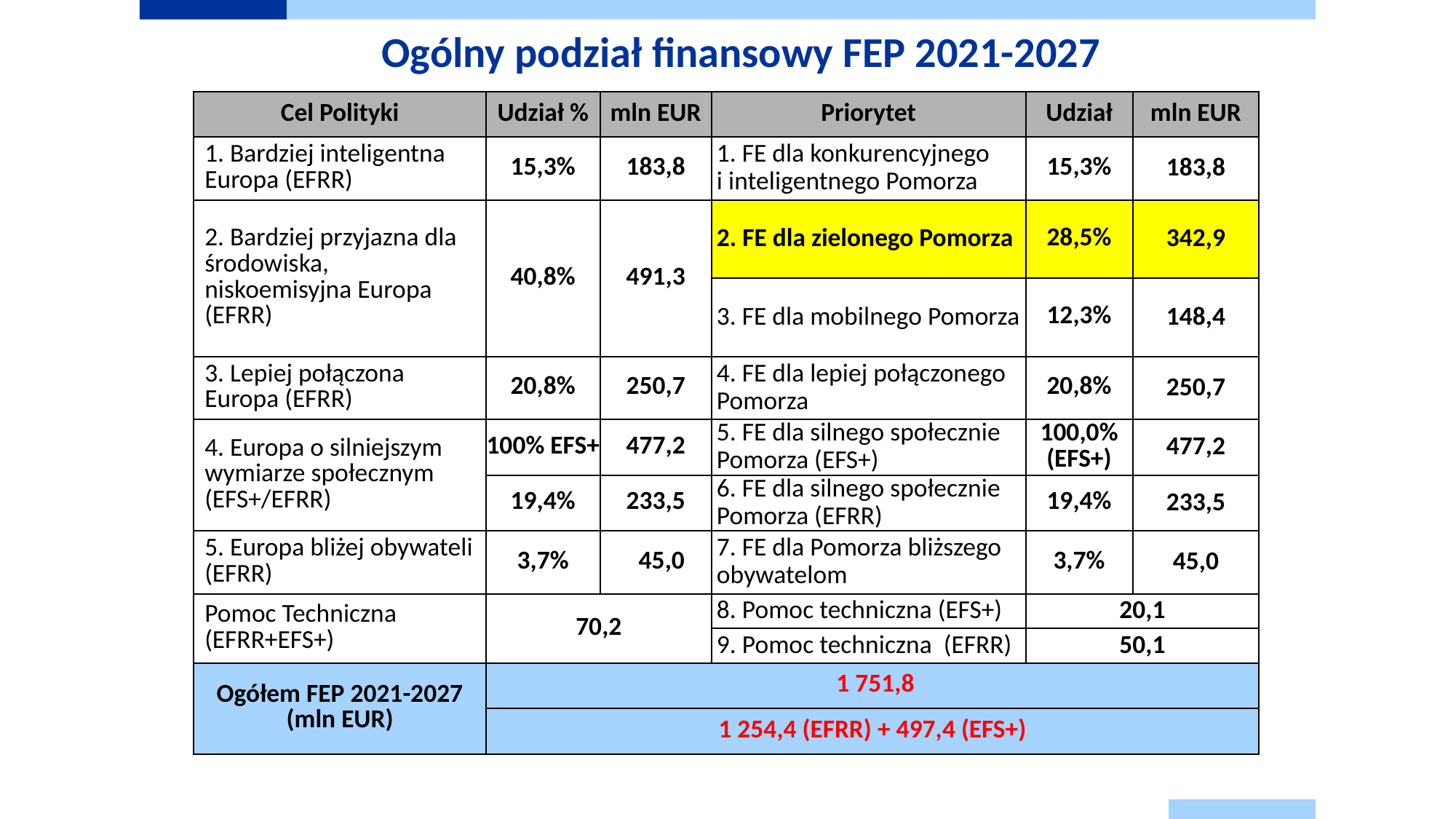

Ogólny podział finansowy FEP 2021-2027
| Cel Polityki | Udział % | mln EUR | Priorytet | Udział | mln EUR |
| --- | --- | --- | --- | --- | --- |
| 1. Bardziej inteligentna Europa (EFRR) | 15,3% | 183,8 | 1. FE dla konkurencyjnego i inteligentnego Pomorza | 15,3% | 183,8 |
| 2. Bardziej przyjazna dla środowiska, niskoemisyjna Europa (EFRR) | 40,8% | 491,3 | 2. FE dla zielonego Pomorza | 28,5% | 342,9 |
|  |  |  | 3. FE dla mobilnego Pomorza | 12,3% | 148,4 |
| 3. Lepiej połączona Europa (EFRR) | 20,8% | 250,7 | 4. FE dla lepiej połączonego Pomorza | 20,8% | 250,7 |
| 4. Europa o silniejszym wymiarze społecznym (EFS+/EFRR) | 100% EFS+ | 477,2 | 5. FE dla silnego społecznie Pomorza (EFS+) | 100,0% (EFS+) | 477,2 |
|  | 19,4% | 233,5 | 6. FE dla silnego społecznie Pomorza (EFRR) | 19,4% | 233,5 |
| 5. Europa bliżej obywateli (EFRR) | 3,7% | 45,0 | 7. FE dla Pomorza bliższego obywatelom | 3,7% | 45,0 |
| Pomoc Techniczna (EFRR+EFS+) | 70,2 |  | 8. Pomoc techniczna (EFS+) | 20,1 |  |
|  |  |  | 9. Pomoc techniczna (EFRR) | 50,1 |  |
| Ogółem FEP 2021-2027 (mln EUR) | 1 751,8 |  |  |  |  |
|  | 1 254,4 (EFRR) + 497,4 (EFS+) |  |  |  |  |